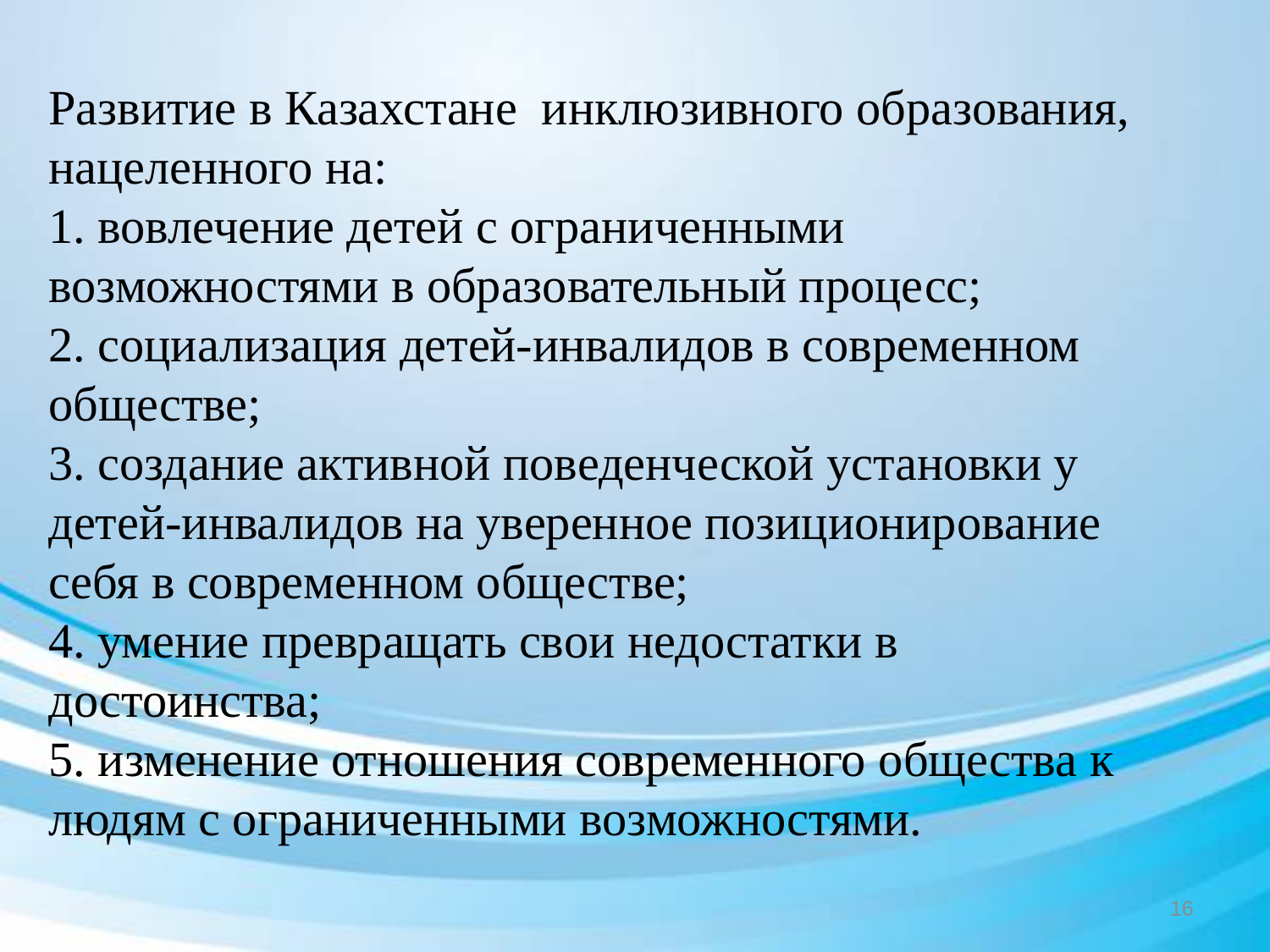

Развитие в Казахстане  инклюзивного образования, нацеленного на:
1. вовлечение детей с ограниченными возможностями в образовательный процесс;
2. социализация детей-инвалидов в современном обществе;
3. создание активной поведенческой установки у детей-инвалидов на уверенное позиционирование себя в современном обществе;
4. умение превращать свои недостатки в достоинства;
5. изменение отношения современного общества к людям с ограниченными возможностями.

16